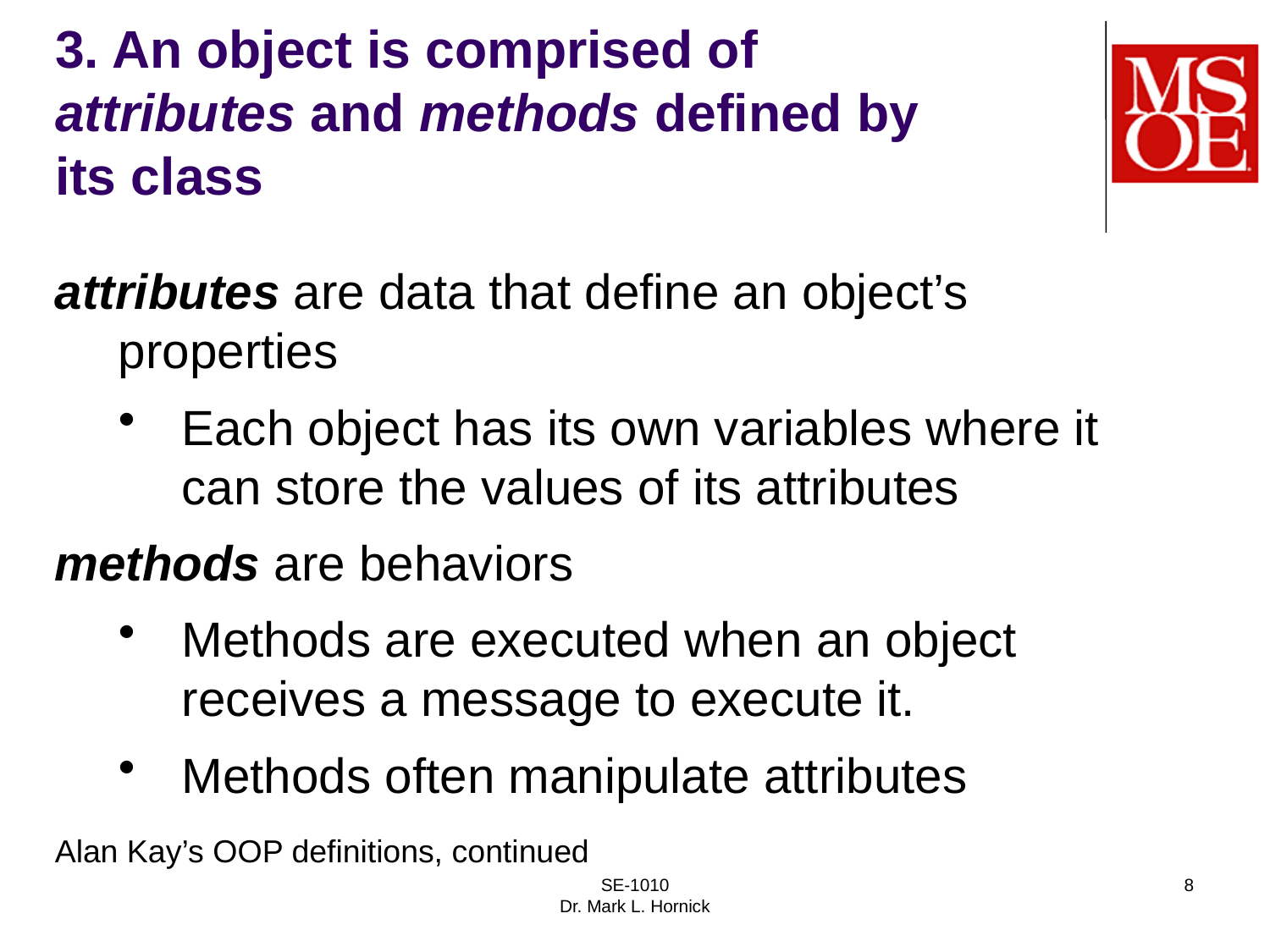

# 3. An object is comprised of attributes and methods defined by its class
attributes are data that define an object’s properties
Each object has its own variables where it can store the values of its attributes
methods are behaviors
Methods are executed when an object receives a message to execute it.
Methods often manipulate attributes
Alan Kay’s OOP definitions, continued
SE-1010
Dr. Mark L. Hornick
8